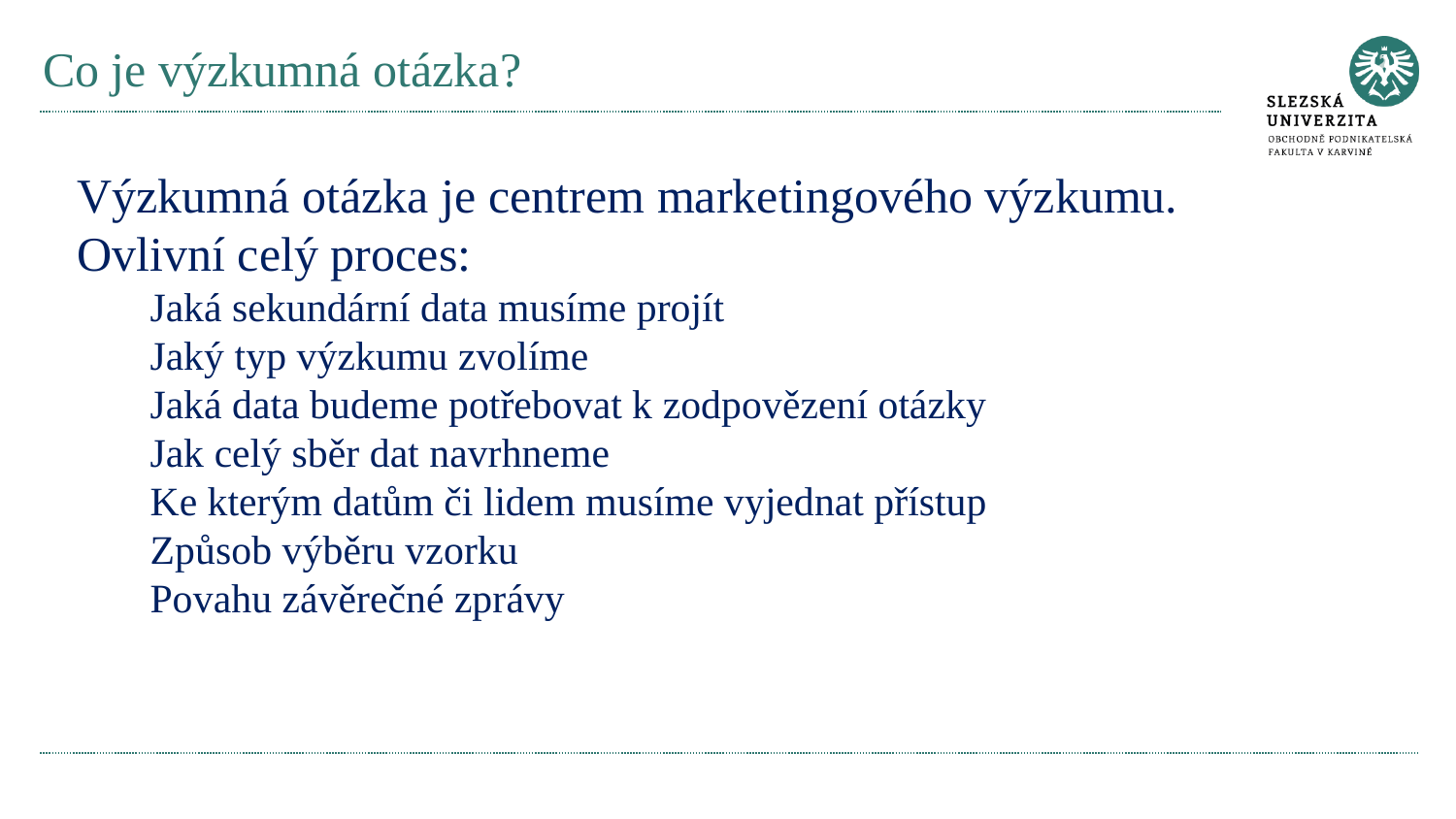

# Co je výzkumná otázka?
Výzkumná otázka je centrem marketingového výzkumu.
Ovlivní celý proces:
Jaká sekundární data musíme projít
Jaký typ výzkumu zvolíme
Jaká data budeme potřebovat k zodpovězení otázky
Jak celý sběr dat navrhneme
Ke kterým datům či lidem musíme vyjednat přístup
Způsob výběru vzorku
Povahu závěrečné zprávy